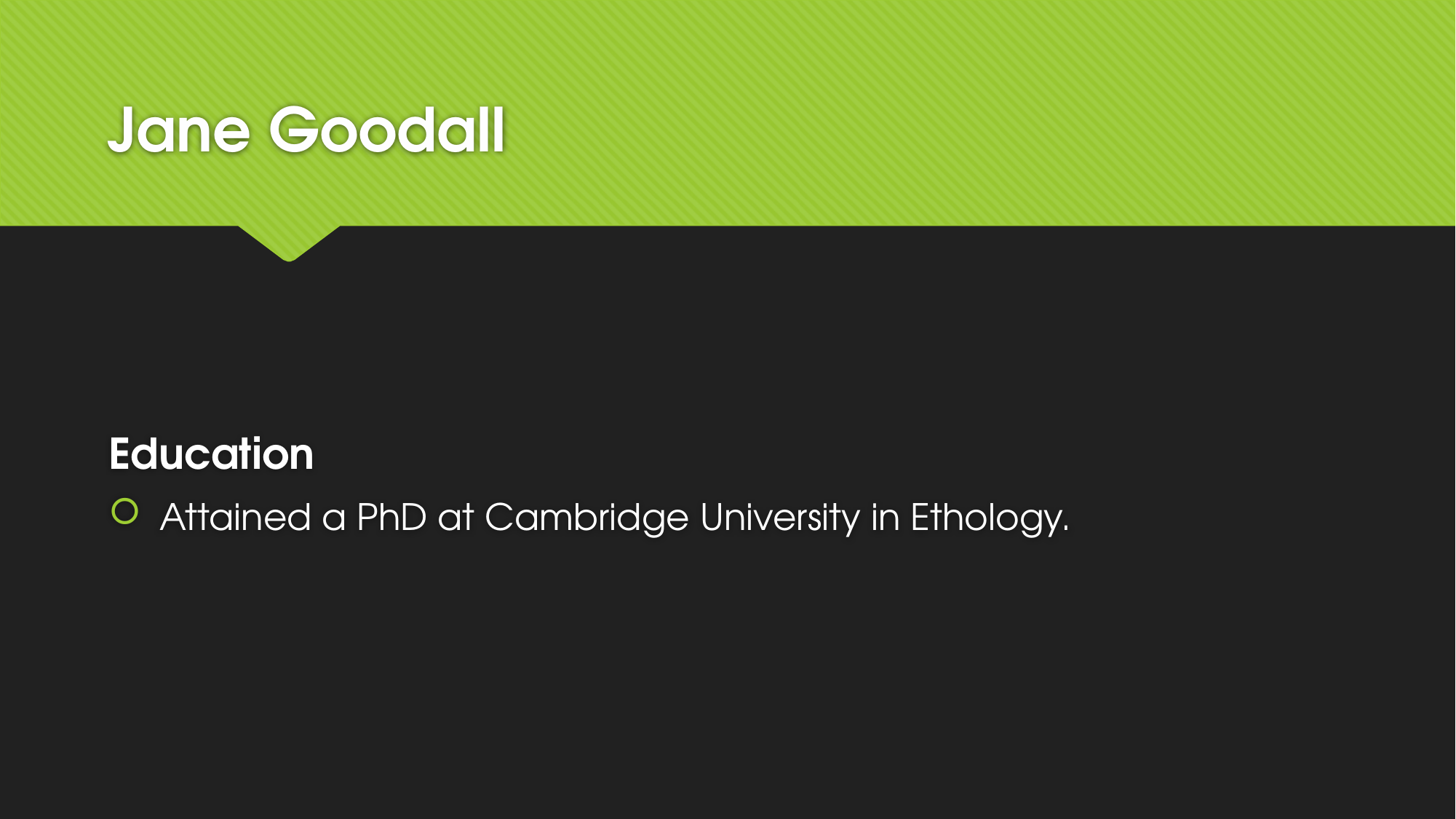

# Jane Goodall
Education
 Attained a PhD at Cambridge University in Ethology.